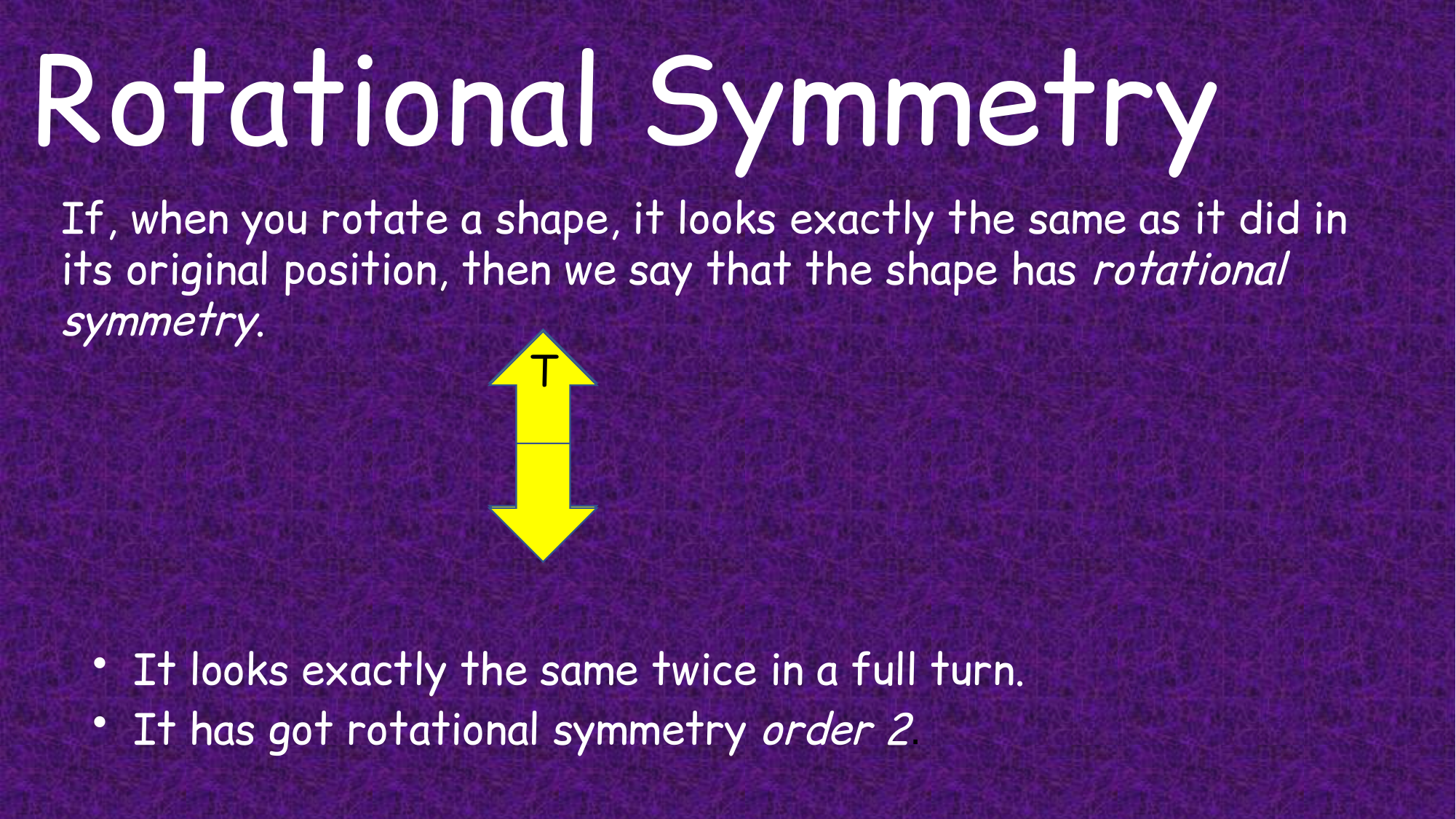

Rotational Symmetry
If, when you rotate a shape, it looks exactly the same as it did in its original position, then we say that the shape has rotational symmetry.

T

T

T
It looks exactly the same twice in a full turn.
It has got rotational symmetry order 2.